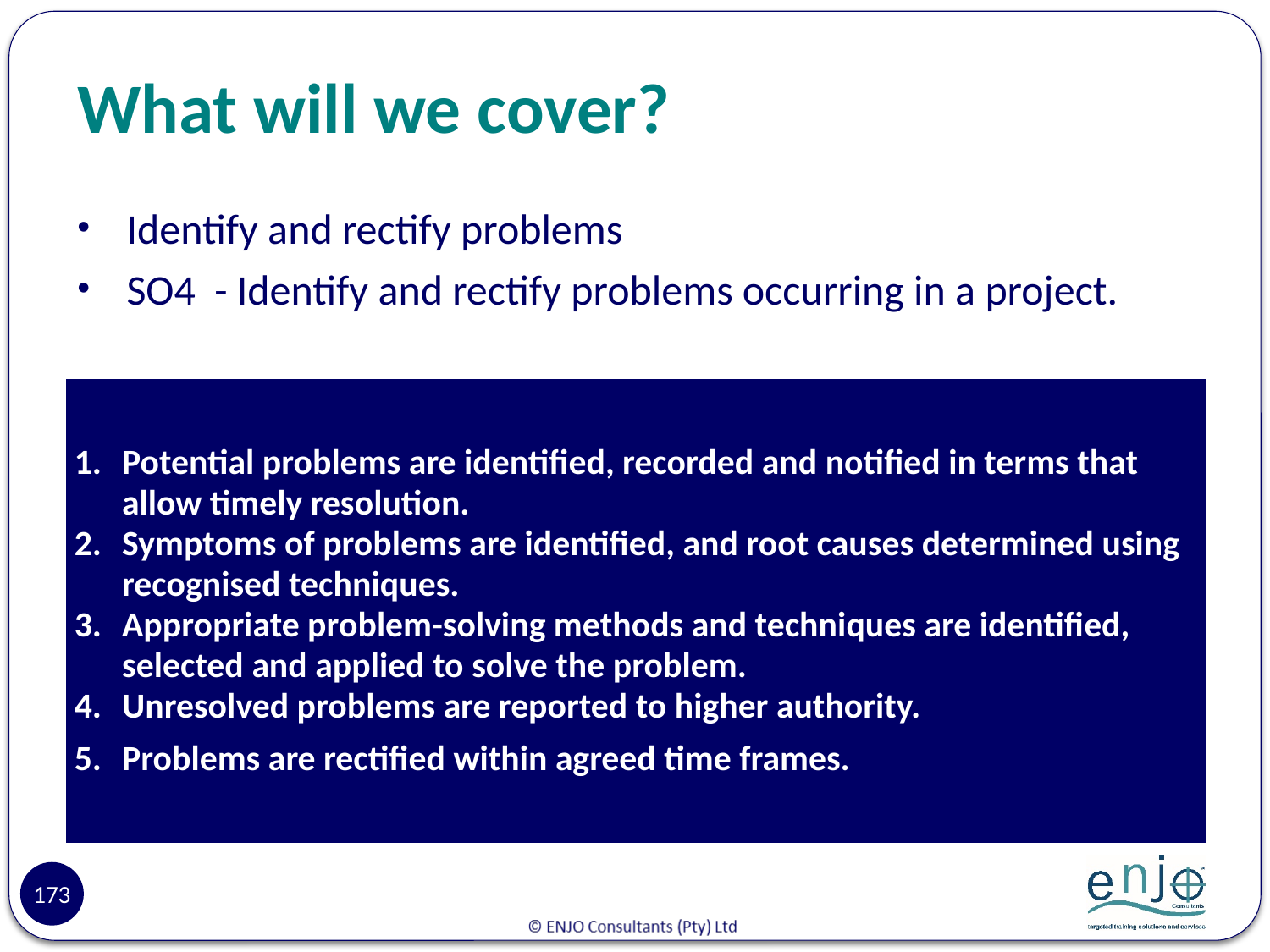

# What will we cover?
Identify and rectify problems
SO4  - Identify and rectify problems occurring in a project.
| Potential problems are identified, recorded and notified in terms that allow timely resolution.  Symptoms of problems are identified, and root causes determined using recognised techniques.  Appropriate problem-solving methods and techniques are identified, selected and applied to solve the problem.  Unresolved problems are reported to higher authority.  Problems are rectified within agreed time frames. |
| --- |
173